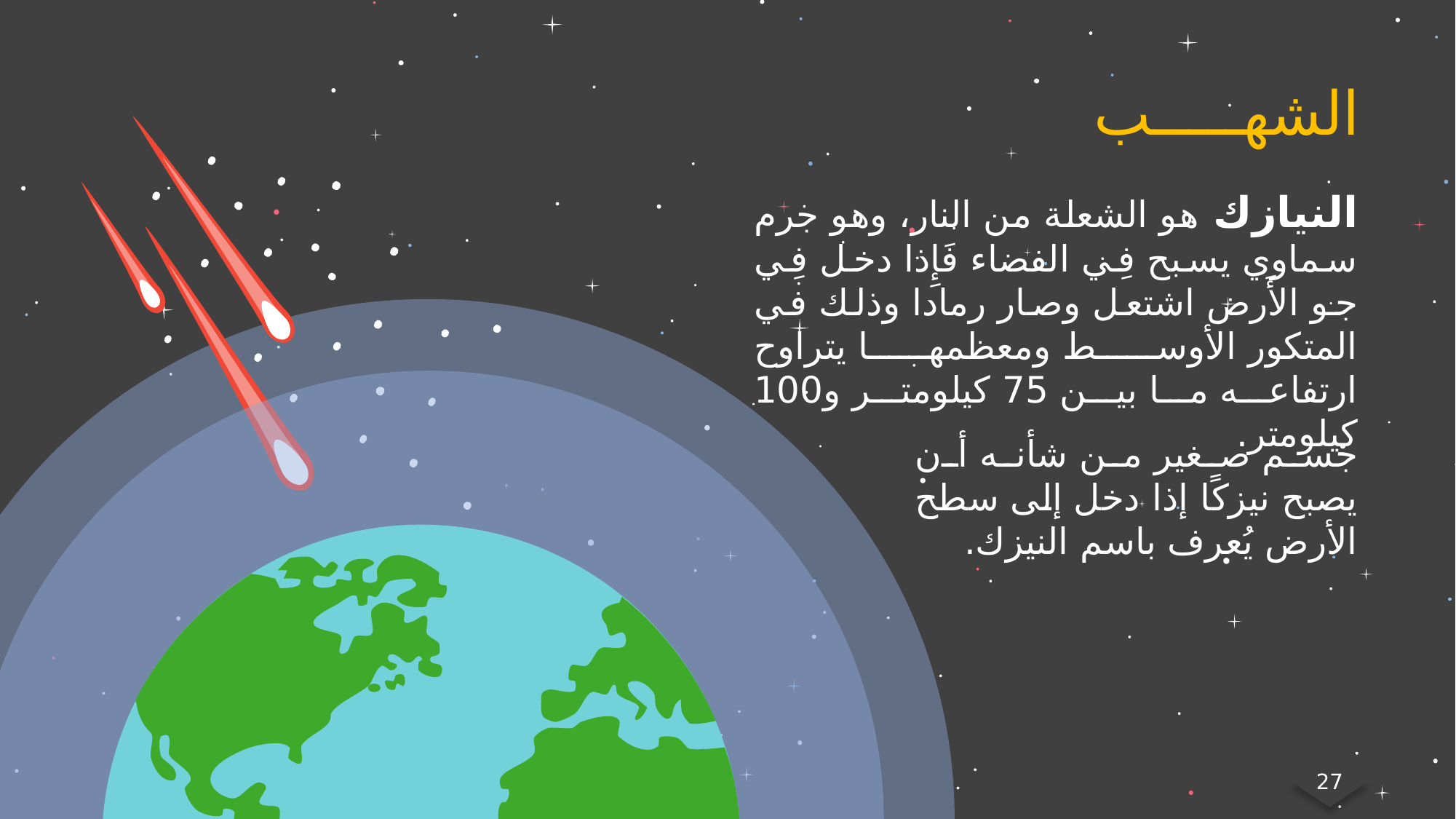

الشهـــــب

النيازك هو الشعلة من النار، وهو جرم سماوي يسبح فِي الفضاء فَإِذا دخل فِي جو الأَرض اشتعل وصار رمادا وذلك في المتكور الأوسط ومعظمها يتراوح ارتفاعه ما بين 75 كيلومتر و100 كيلومتر.
جسم صغير من شأنه أن يصبح نيزكًا إذا دخل إلى سطح الأرض يُعرف باسم النيزك.

27